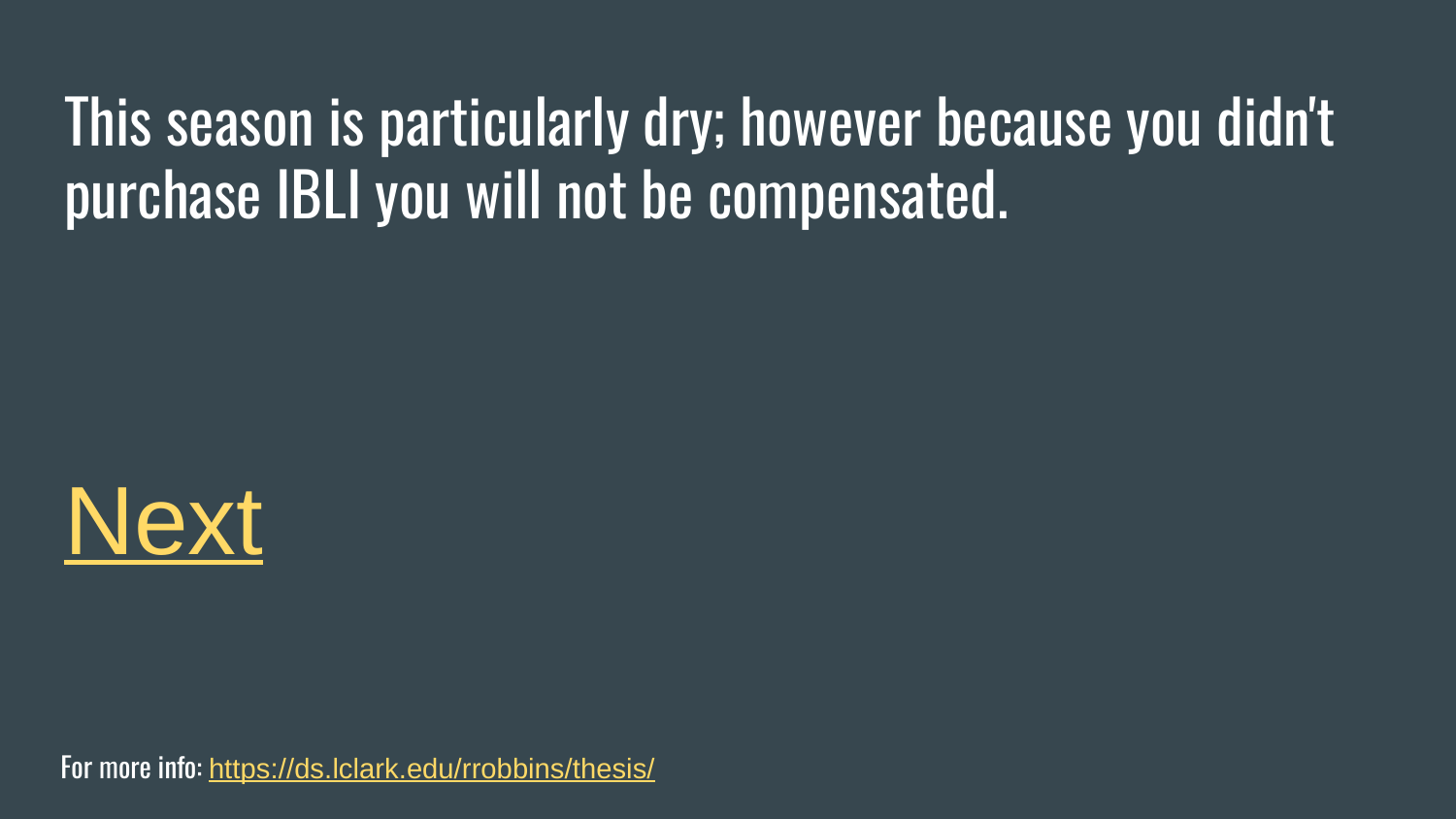

# This season is particularly dry; however because you didn't purchase IBLI you will not be compensated.
Next